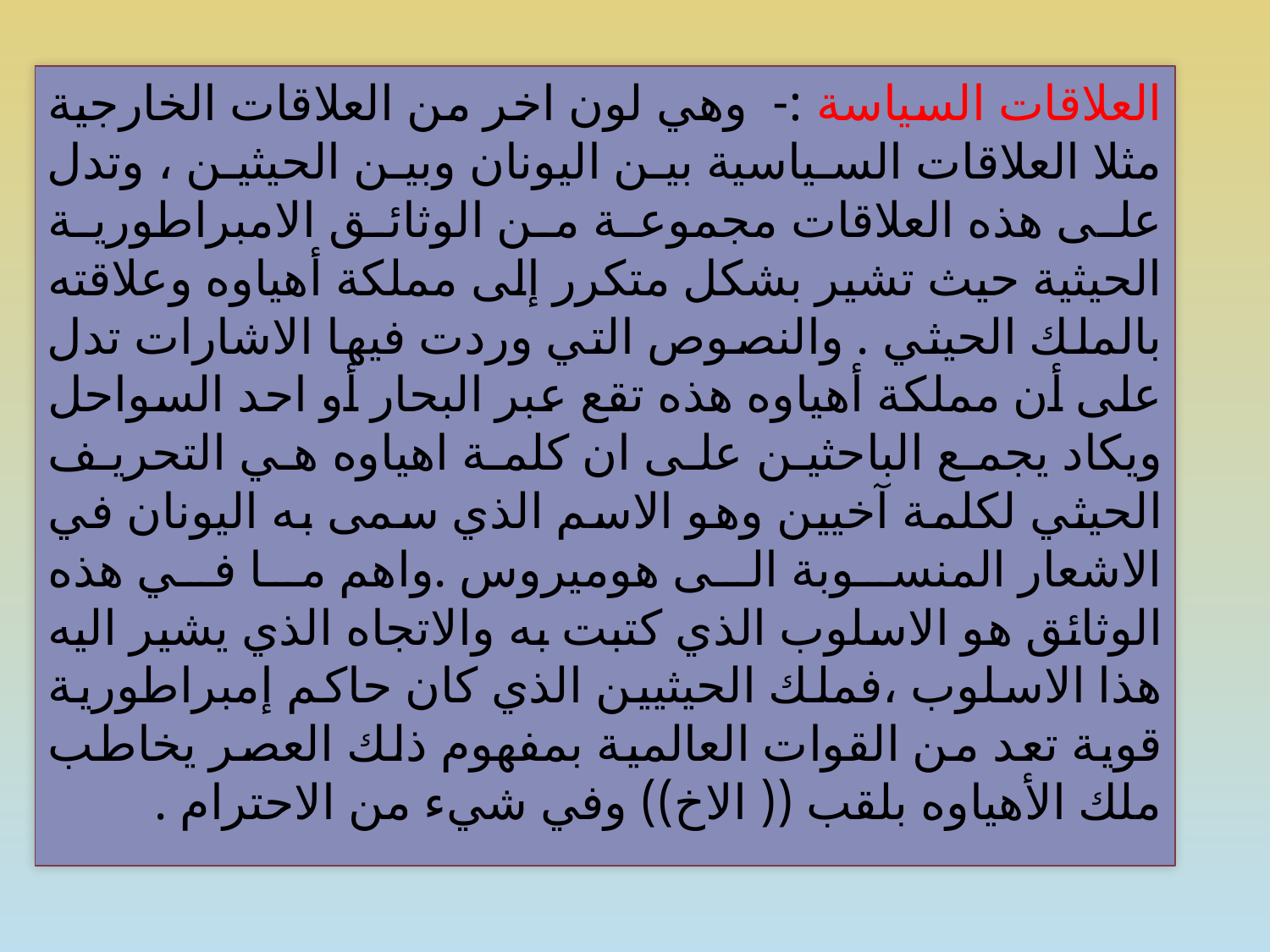

العلاقات السياسة :-  وهي لون اخر من العلاقات الخارجية مثلا العلاقات السياسية بين اليونان وبين الحيثين ، وتدل على هذه العلاقات مجموعة من الوثائق الامبراطورية الحيثية حيث تشير بشكل متكرر إلى مملكة أهياوه وعلاقته بالملك الحيثي . والنصوص التي وردت فيها الاشارات تدل على أن مملكة أهياوه هذه تقع عبر البحار أو احد السواحل ويكاد يجمع الباحثين على ان كلمة اهياوه هي التحريف الحيثي لكلمة آخيين وهو الاسم الذي سمى به اليونان في الاشعار المنسوبة الى هوميروس .واهم ما في هذه الوثائق هو الاسلوب الذي كتبت به والاتجاه الذي يشير اليه هذا الاسلوب ،فملك الحيثيين الذي كان حاكم إمبراطورية قوية تعد من القوات العالمية بمفهوم ذلك العصر يخاطب ملك الأهياوه بلقب (( الاخ)) وفي شيء من الاحترام .